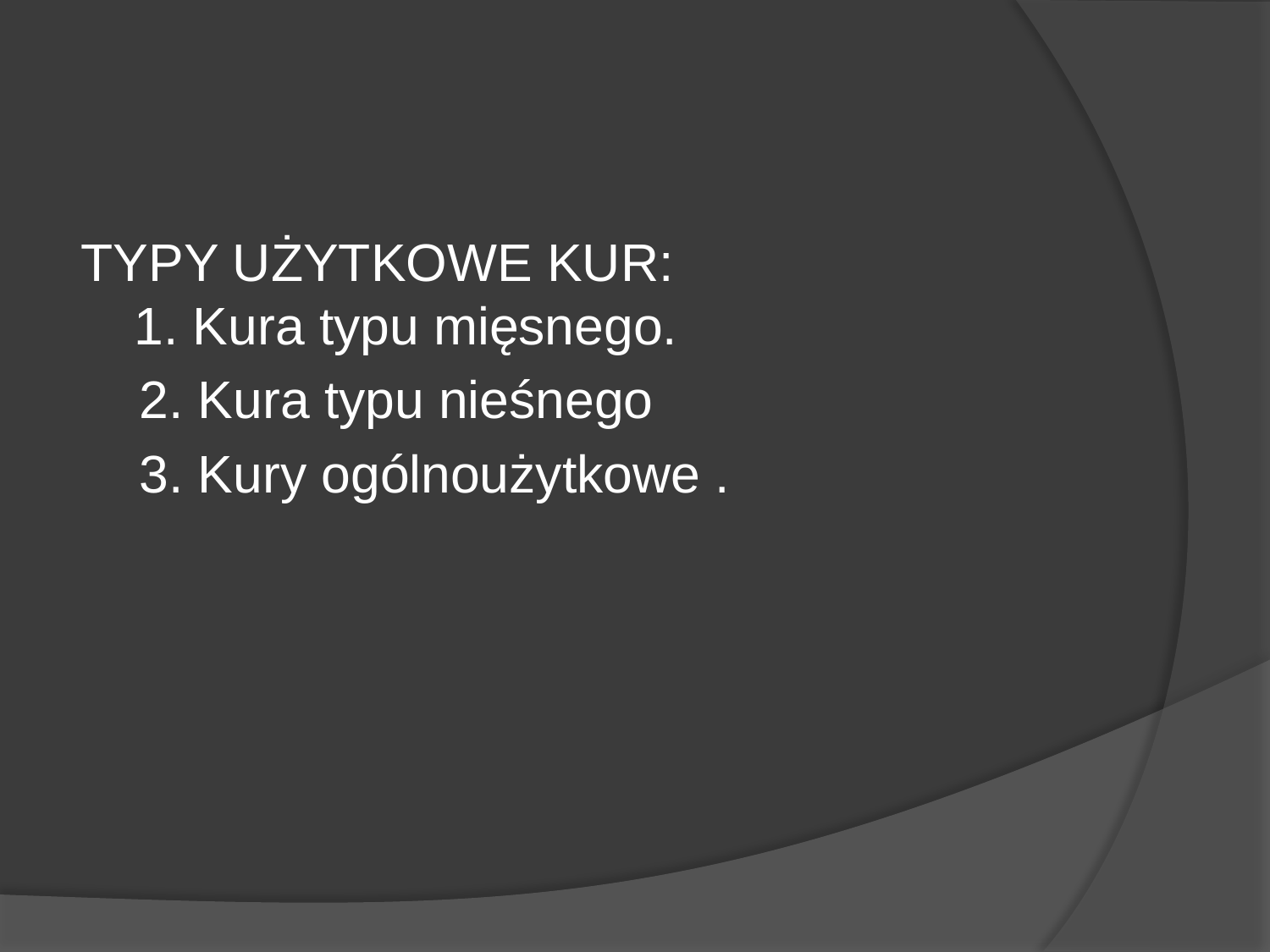

#
TYPY UŻYTKOWE KUR:
1. Kura typu mięsnego.
    2. Kura typu nieśnego
    3. Kury ogólnoużytkowe .